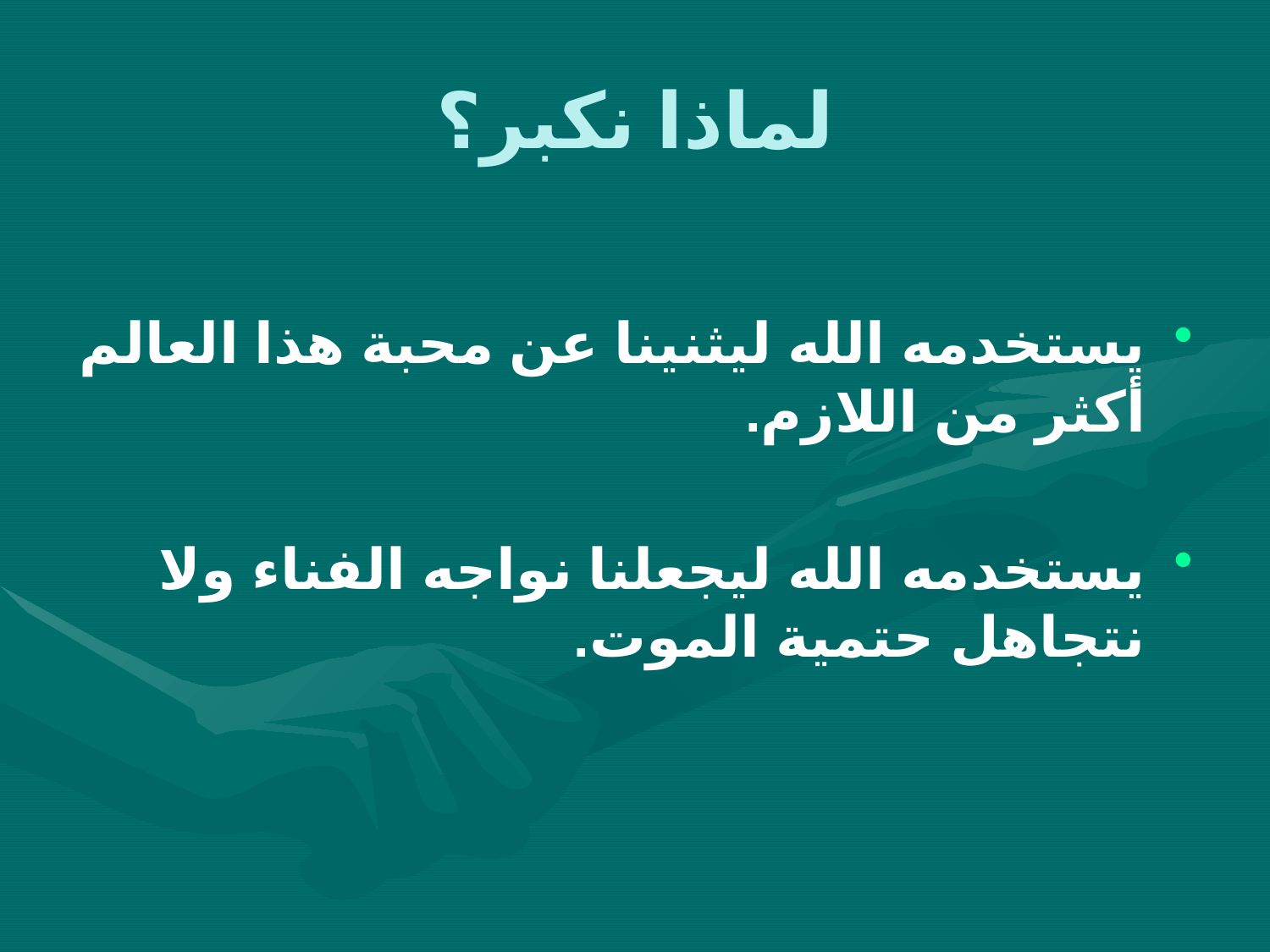

# لماذا نكبر؟

يستخدمه الله ليثنينا عن محبة هذا العالم أكثر من اللازم.

يستخدمه الله ليجعلنا نواجه الفناء ولا نتجاهل حتمية الموت.